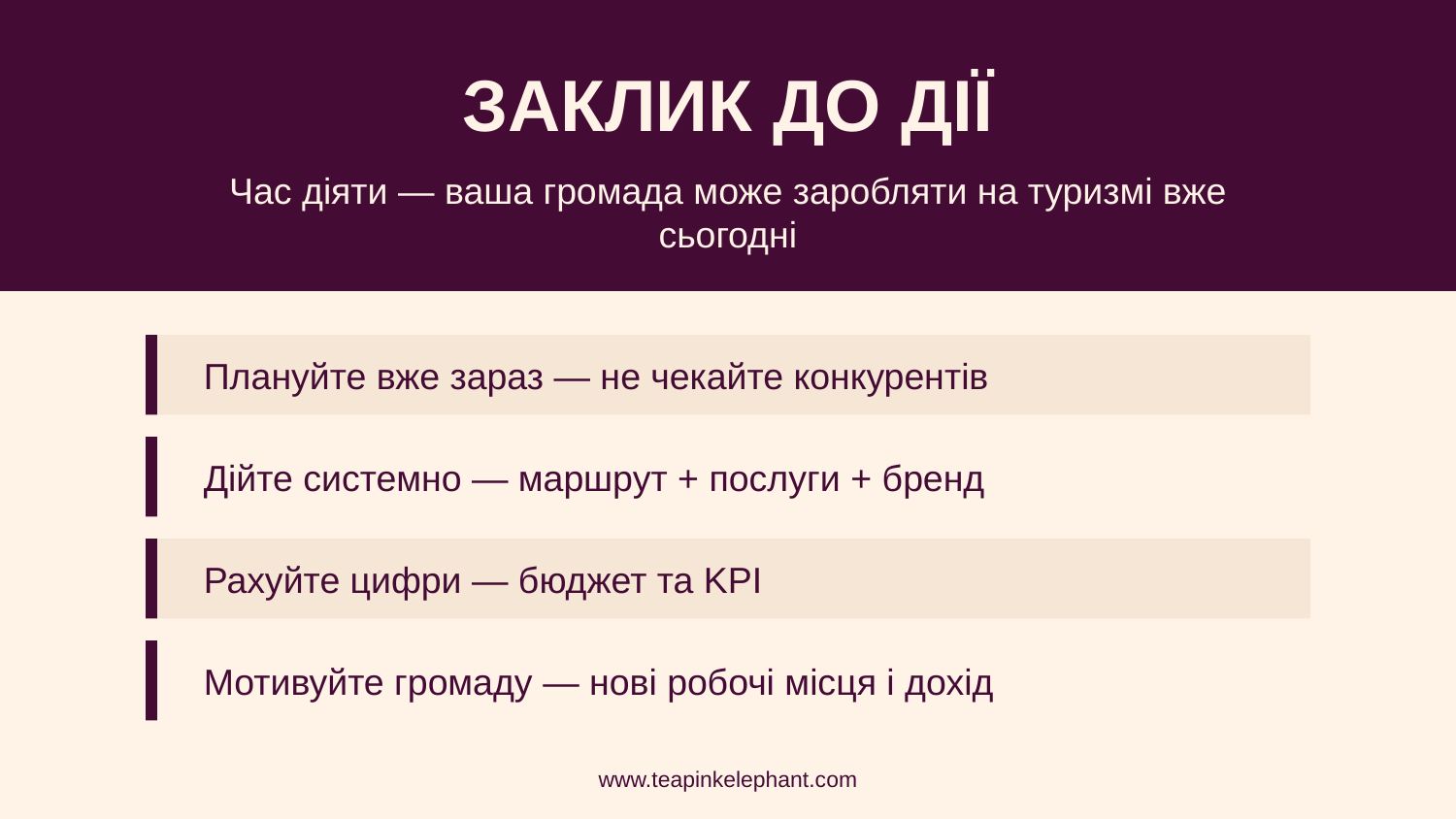

ЗАКЛИК ДО ДІЇ
Час діяти — ваша громада може заробляти на туризмі вже сьогодні

Плануйте вже зараз — не чекайте конкурентів

Дійте системно — маршрут + послуги + бренд

Рахуйте цифри — бюджет та KPI

Мотивуйте громаду — нові робочі місця і дохід
www.teapinkelephant.com